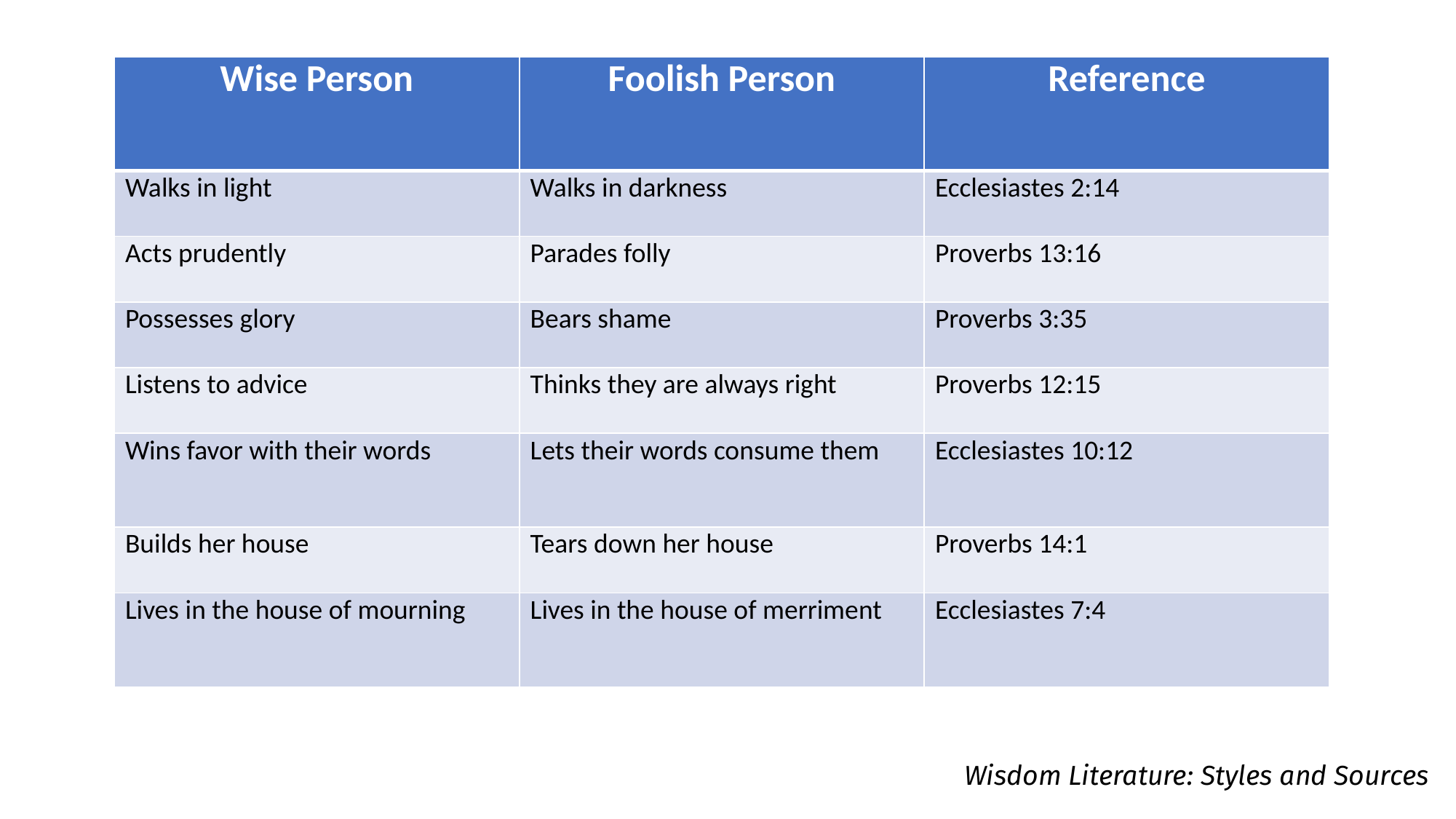

| Wise Person | Foolish Person | Reference |
| --- | --- | --- |
| Walks in light | Walks in darkness | Ecclesiastes 2:14 |
| Acts prudently | Parades folly | Proverbs 13:16 |
| Possesses glory | Bears shame | Proverbs 3:35 |
| Listens to advice | Thinks they are always right | Proverbs 12:15 |
| Wins favor with their words | Lets their words consume them | Ecclesiastes 10:12 |
| Builds her house | Tears down her house | Proverbs 14:1 |
| Lives in the house of mourning | Lives in the house of merriment | Ecclesiastes 7:4 |
Wisdom Literature: Styles and Sources